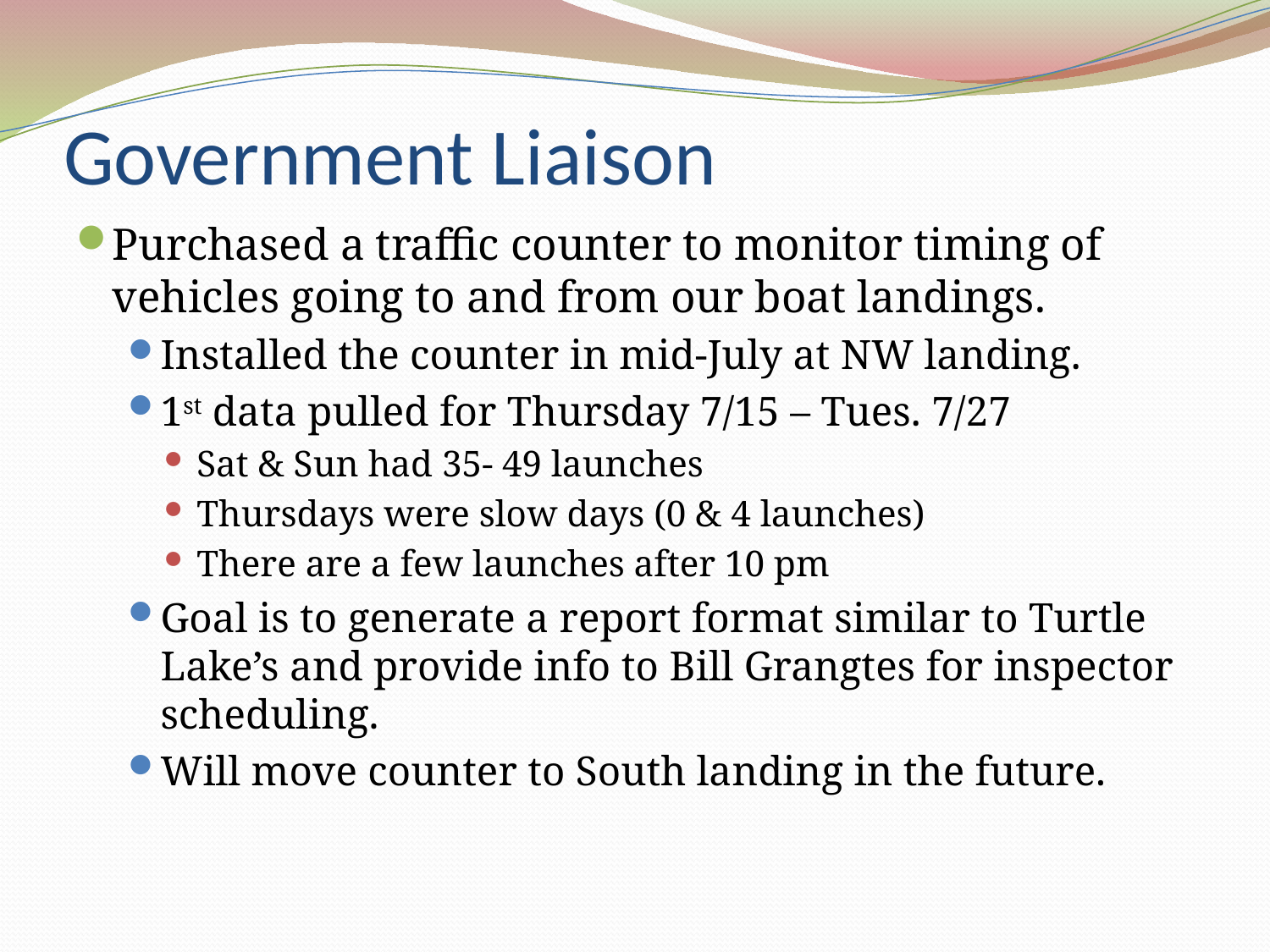

# Government Liaison

Purchased a traffic counter to monitor timing of vehicles going to and from our boat landings.
Installed the counter in mid-July at NW landing.
1st data pulled for Thursday 7/15 – Tues. 7/27
Sat & Sun had 35- 49 launches
Thursdays were slow days (0 & 4 launches)
There are a few launches after 10 pm
Goal is to generate a report format similar to Turtle Lake’s and provide info to Bill Grangtes for inspector scheduling.
Will move counter to South landing in the future.